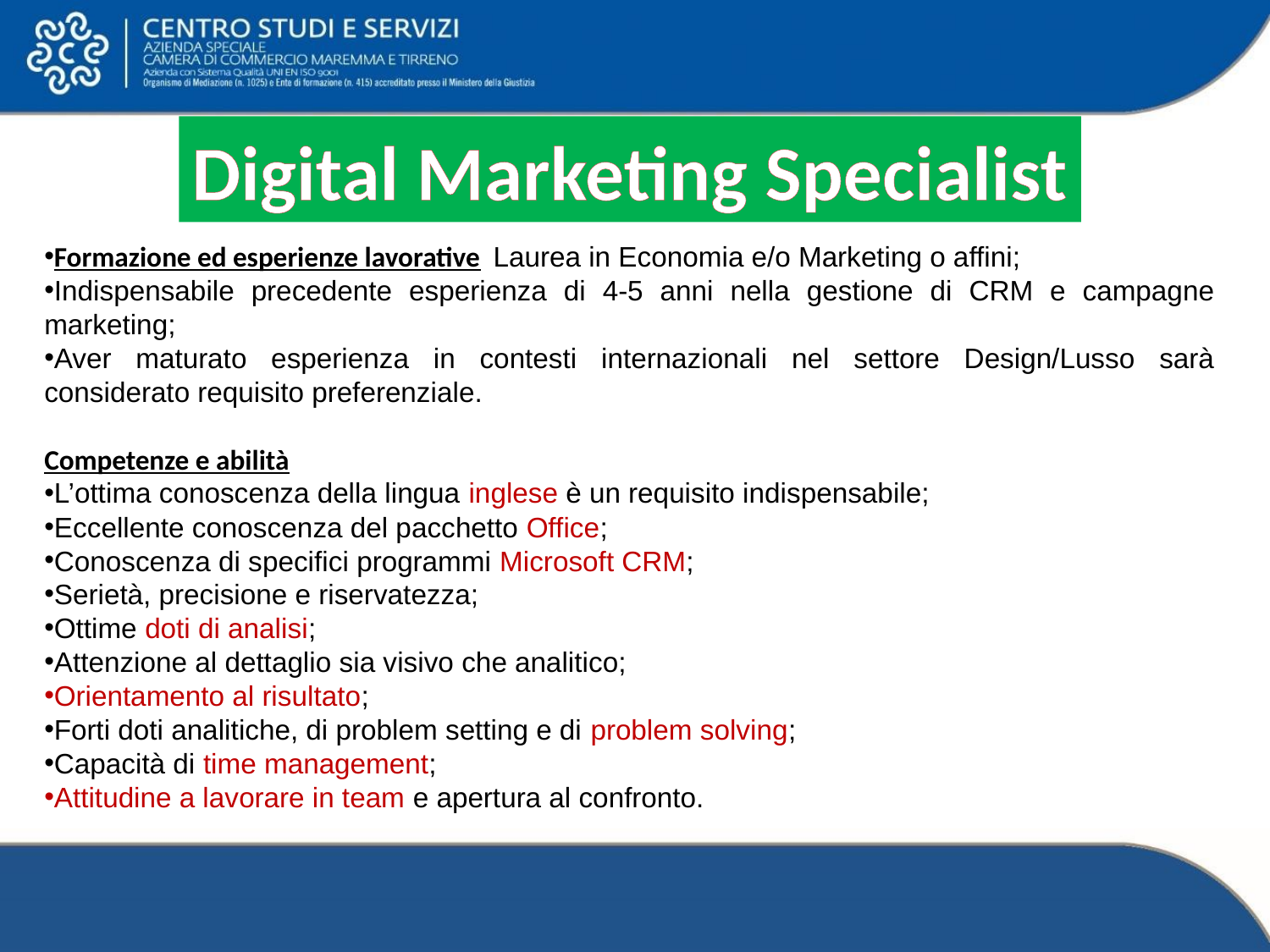

Digital Marketing Specialist
Formazione ed esperienze lavorative  Laurea in Economia e/o Marketing o affini;
Indispensabile precedente esperienza di 4-5 anni nella gestione di CRM e campagne marketing;
Aver maturato esperienza in contesti internazionali nel settore Design/Lusso sarà considerato requisito preferenziale.
Competenze e abilità
L’ottima conoscenza della lingua inglese è un requisito indispensabile;
Eccellente conoscenza del pacchetto Office;
Conoscenza di specifici programmi Microsoft CRM;
Serietà, precisione e riservatezza;
Ottime doti di analisi;
Attenzione al dettaglio sia visivo che analitico;
Orientamento al risultato;
Forti doti analitiche, di problem setting e di problem solving;
Capacità di time management;
Attitudine a lavorare in team e apertura al confronto.